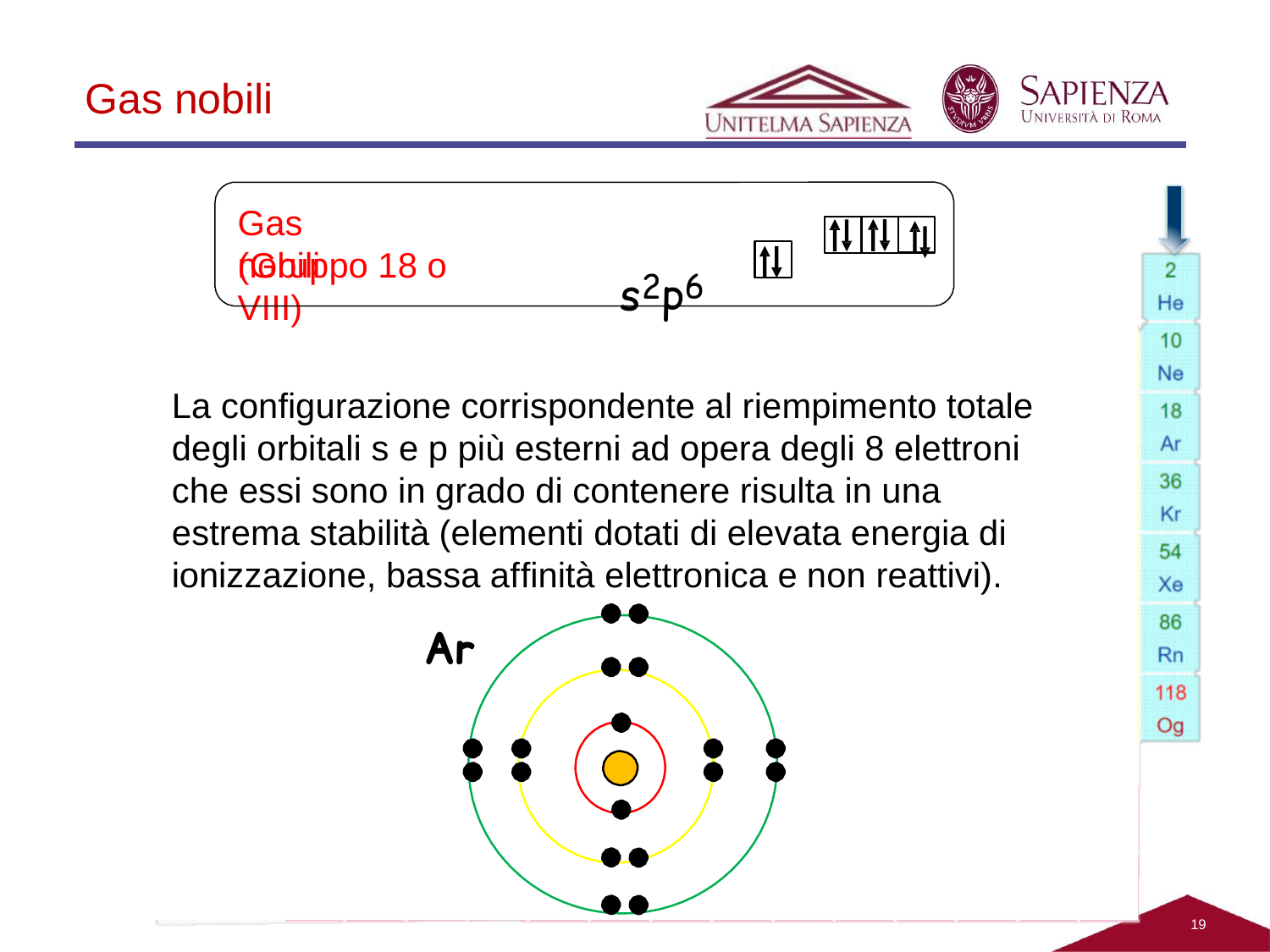

# Gas nobili

Gas nobili

s2p6

(Gruppo 18 o VIII)

La configurazione corrispondente al riempimento totale degli orbitali s e p più esterni ad opera degli 8 elettroni che essi sono in grado di contenere risulta in una estrema stabilità (elementi dotati di elevata energia di ionizzazione, bassa affinità elettronica e	non reattivi).
Ar

19